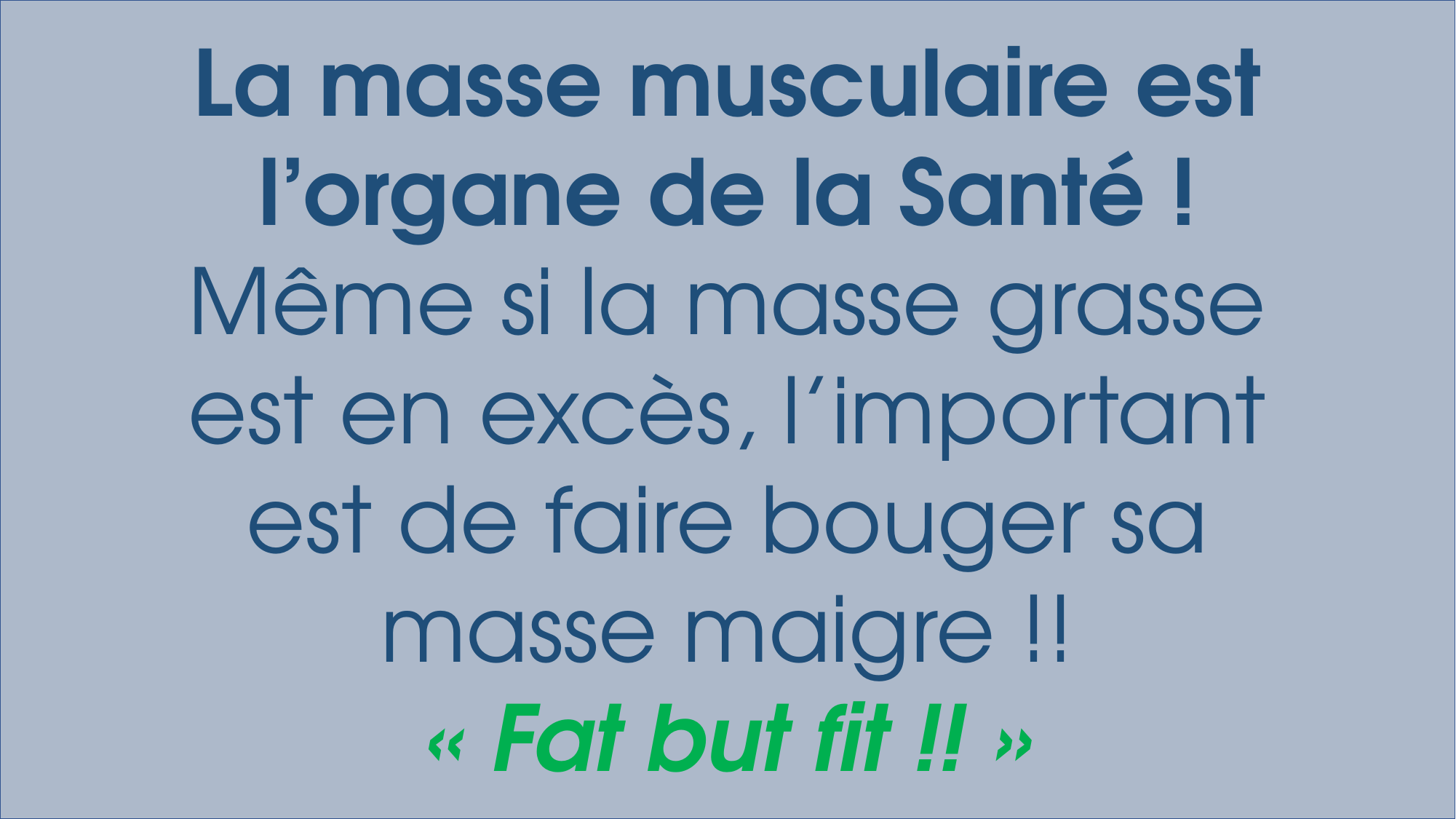

La masse musculaire est l’organe de la Santé !
Même si la masse grasse est en excès, l’important est de faire bouger sa masse maigre !!
« Fat but fit !! »